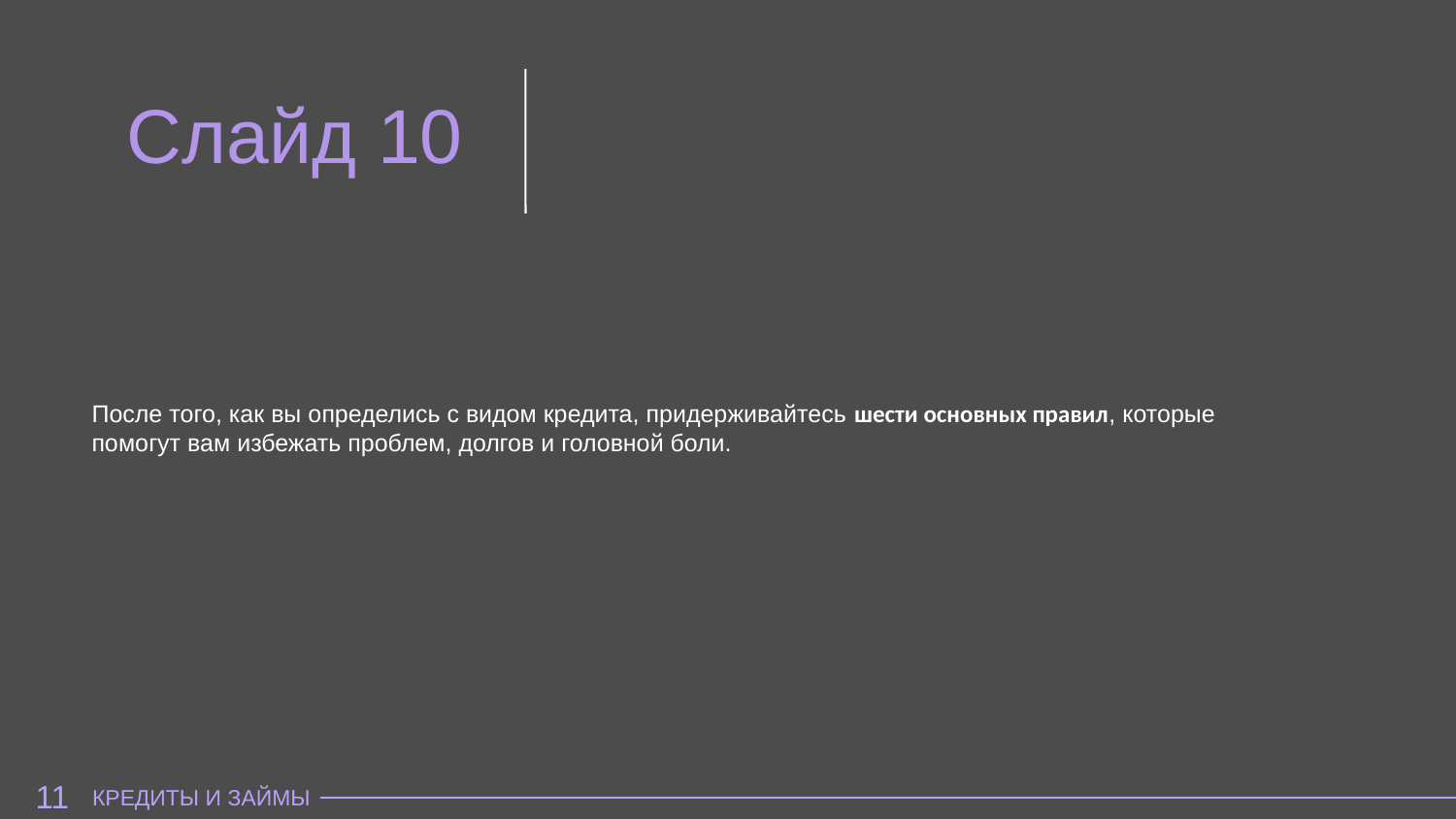

Слайд 10
После того, как вы определись с видом кредита, придерживайтесь шести основных правил, которые помогут вам избежать проблем, долгов и головной боли.
11
КРЕДИТЫ И ЗАЙМЫ